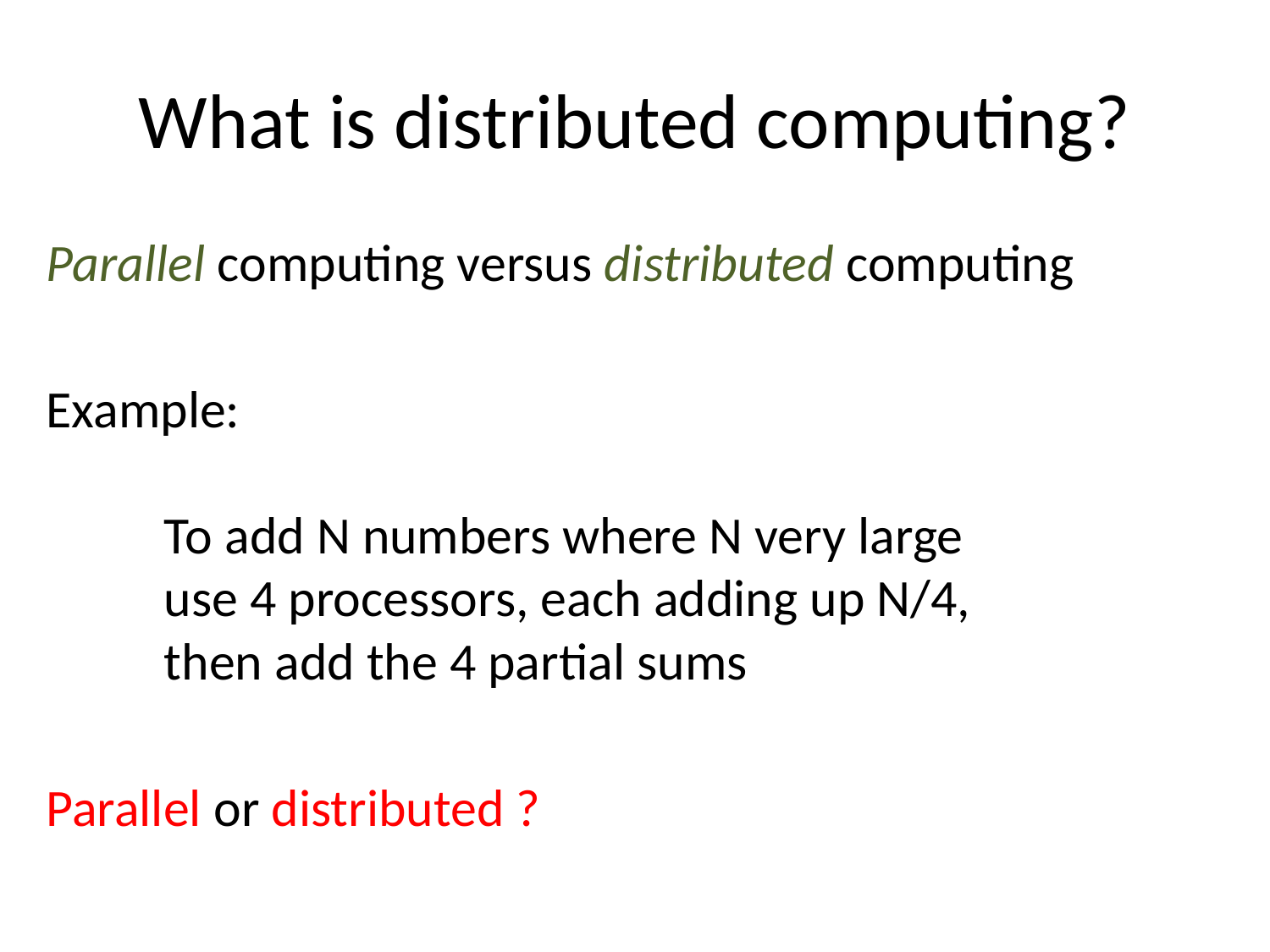

# What is distributed computing?
Parallel computing versus distributed computing

Example:
		To add N numbers where N very large
				use 4 processors, each adding up N/4,
				then add the 4 partial sums

Parallel or distributed ?